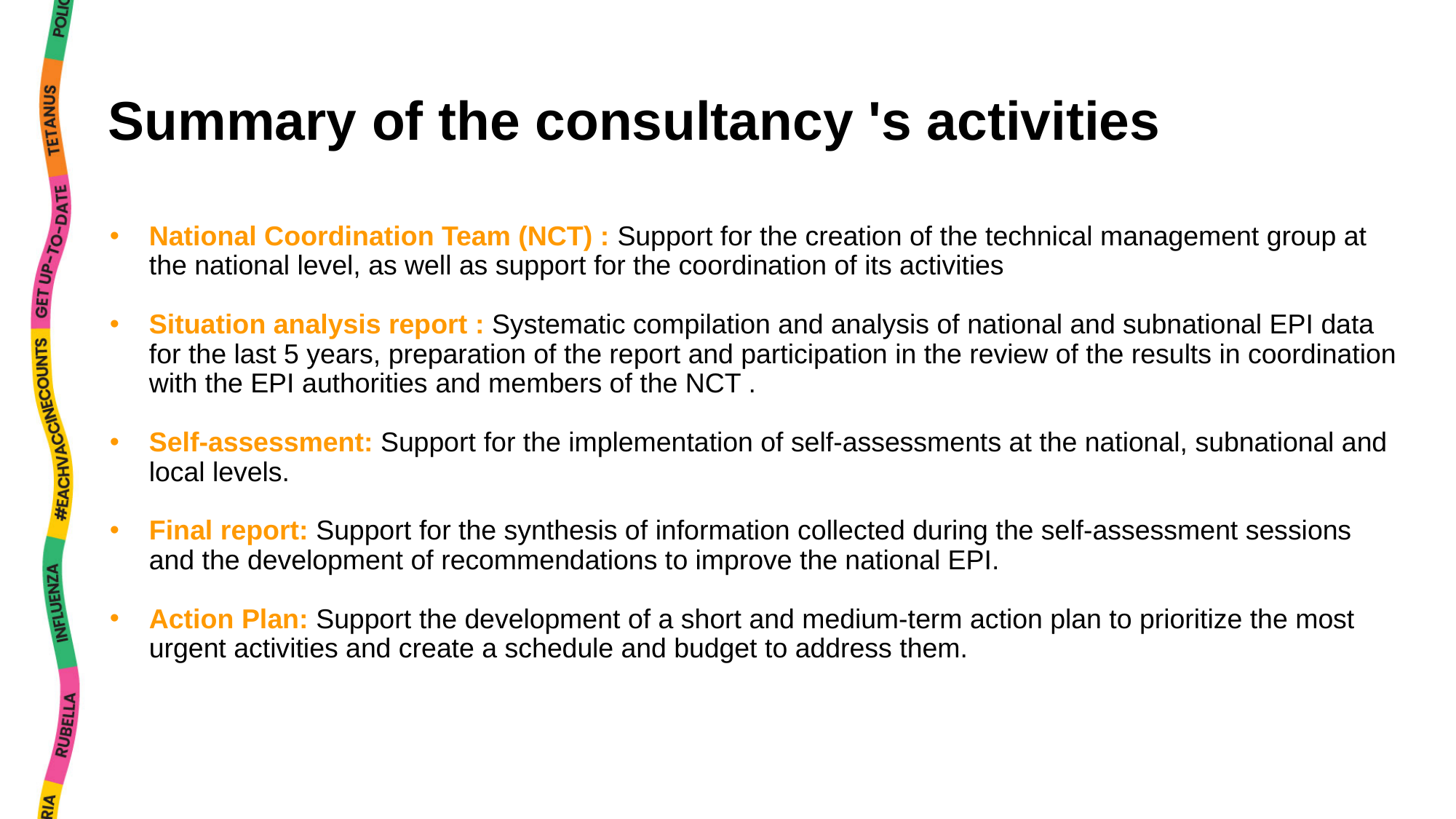

# Summary of the consultancy 's activities
National Coordination Team (NCT) : Support for the creation of the technical management group at the national level, as well as support for the coordination of its activities

Situation analysis report : Systematic compilation and analysis of national and subnational EPI data for the last 5 years, preparation of the report and participation in the review of the results in coordination with the EPI authorities and members of the NCT .

Self-assessment: Support for the implementation of self-assessments at the national, subnational and local levels.

Final report: Support for the synthesis of information collected during the self-assessment sessions and the development of recommendations to improve the national EPI.

Action Plan: Support the development of a short and medium-term action plan to prioritize the most urgent activities and create a schedule and budget to address them.